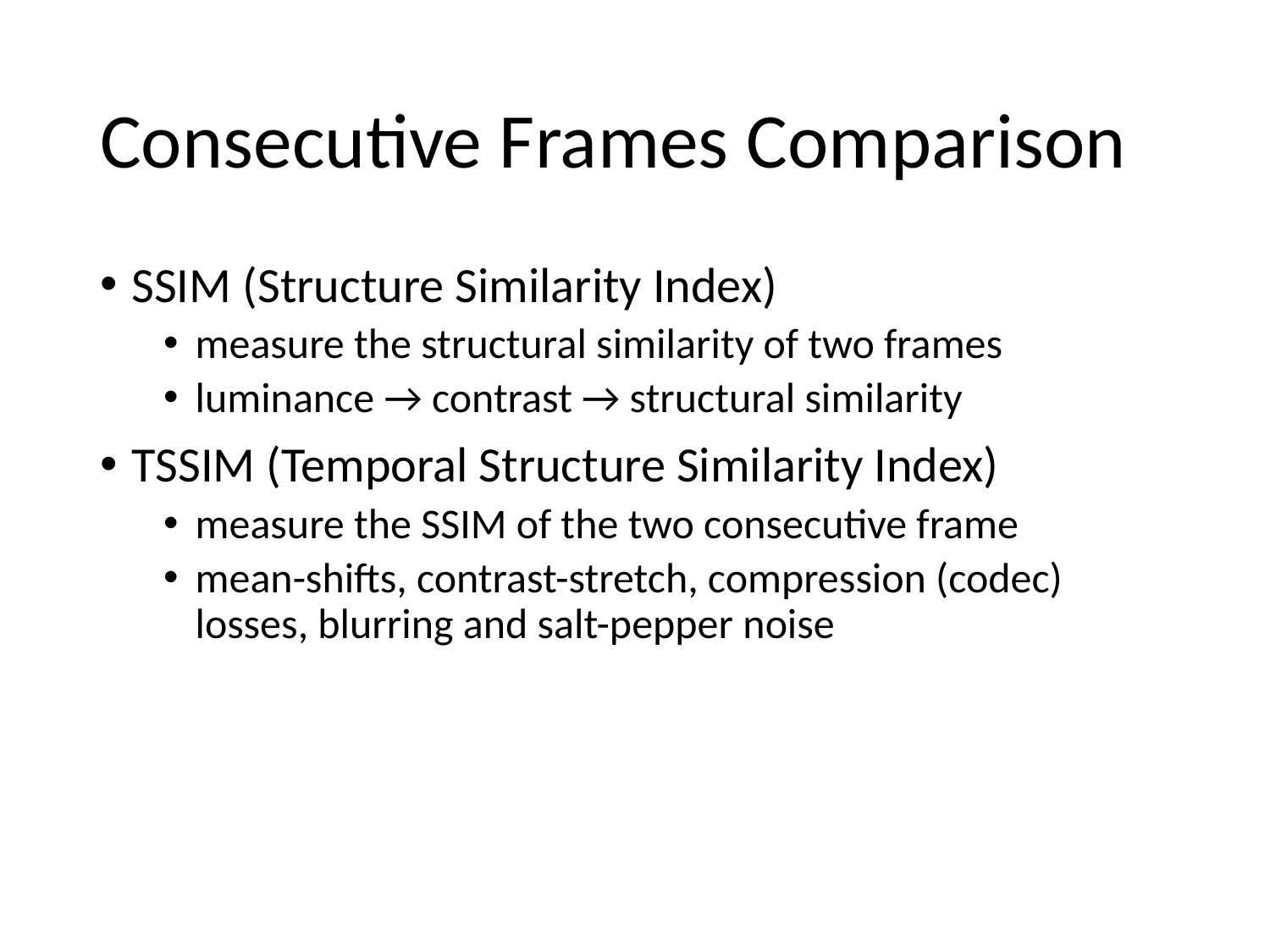

# Consecutive Frames Comparison
SSIM (Structure Similarity Index)
measure the structural similarity of two frames
luminance → contrast → structural similarity
TSSIM (Temporal Structure Similarity Index)
measure the SSIM of the two consecutive frame
mean-shifts, contrast-stretch, compression (codec) losses, blurring and salt-pepper noise